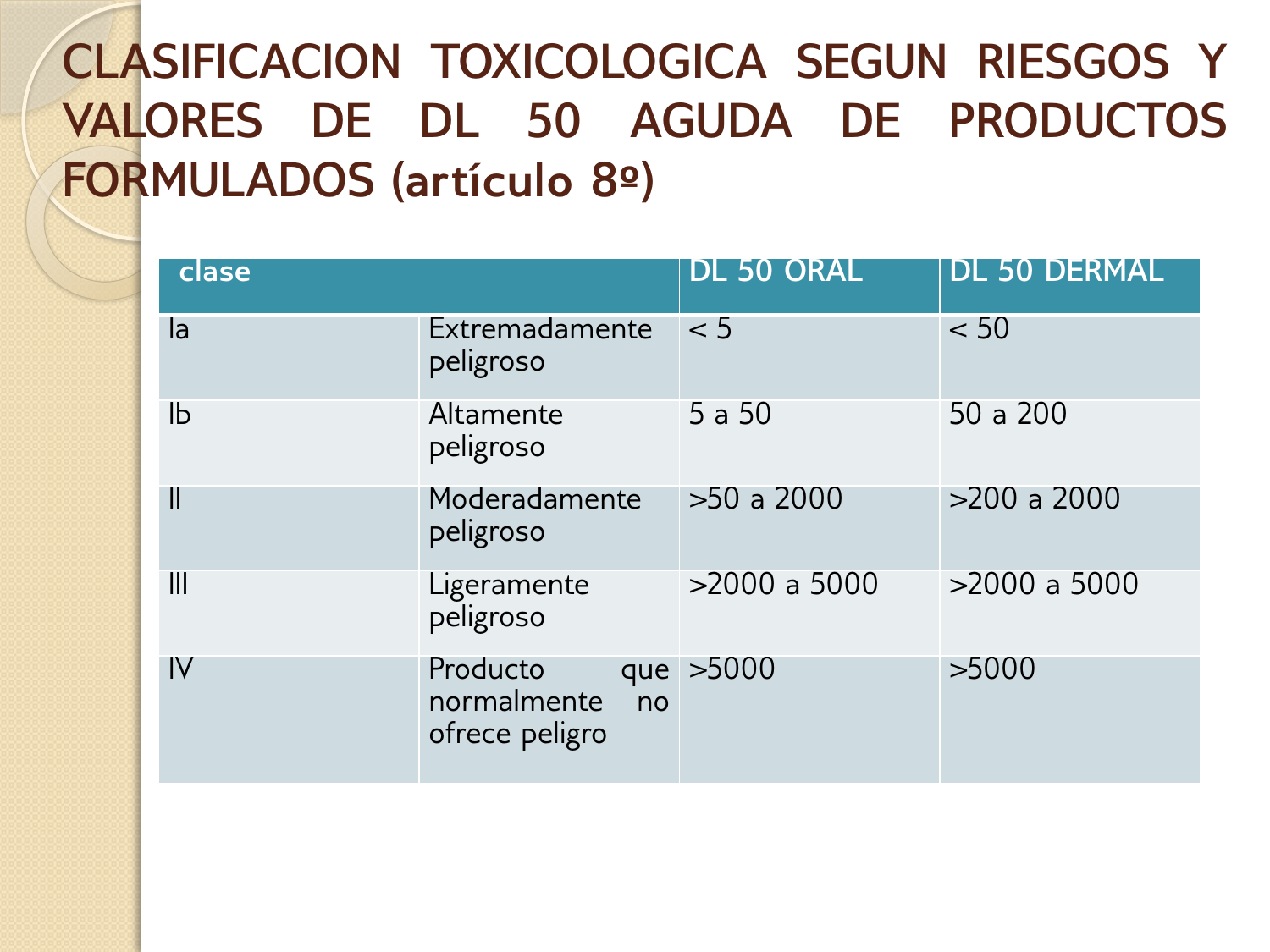

# CLASIFICACION TOXICOLOGICA SEGUN RIESGOS Y VALORES DE DL 50 AGUDA DE PRODUCTOS FORMULADOS (artículo 8º)
| clase |  | DL 50 ORAL | DL 50 DERMAL |
| --- | --- | --- | --- |
| Ia | Extremadamente peligroso | < 5 | < 50 |
| Ib | Altamente peligroso | 5 a 50 | 50 a 200 |
| II | Moderadamente peligroso | >50 a 2000 | >200 a 2000 |
| III | Ligeramente peligroso | >2000 a 5000 | >2000 a 5000 |
| IV | Producto que normalmente no ofrece peligro | >5000 | >5000 |